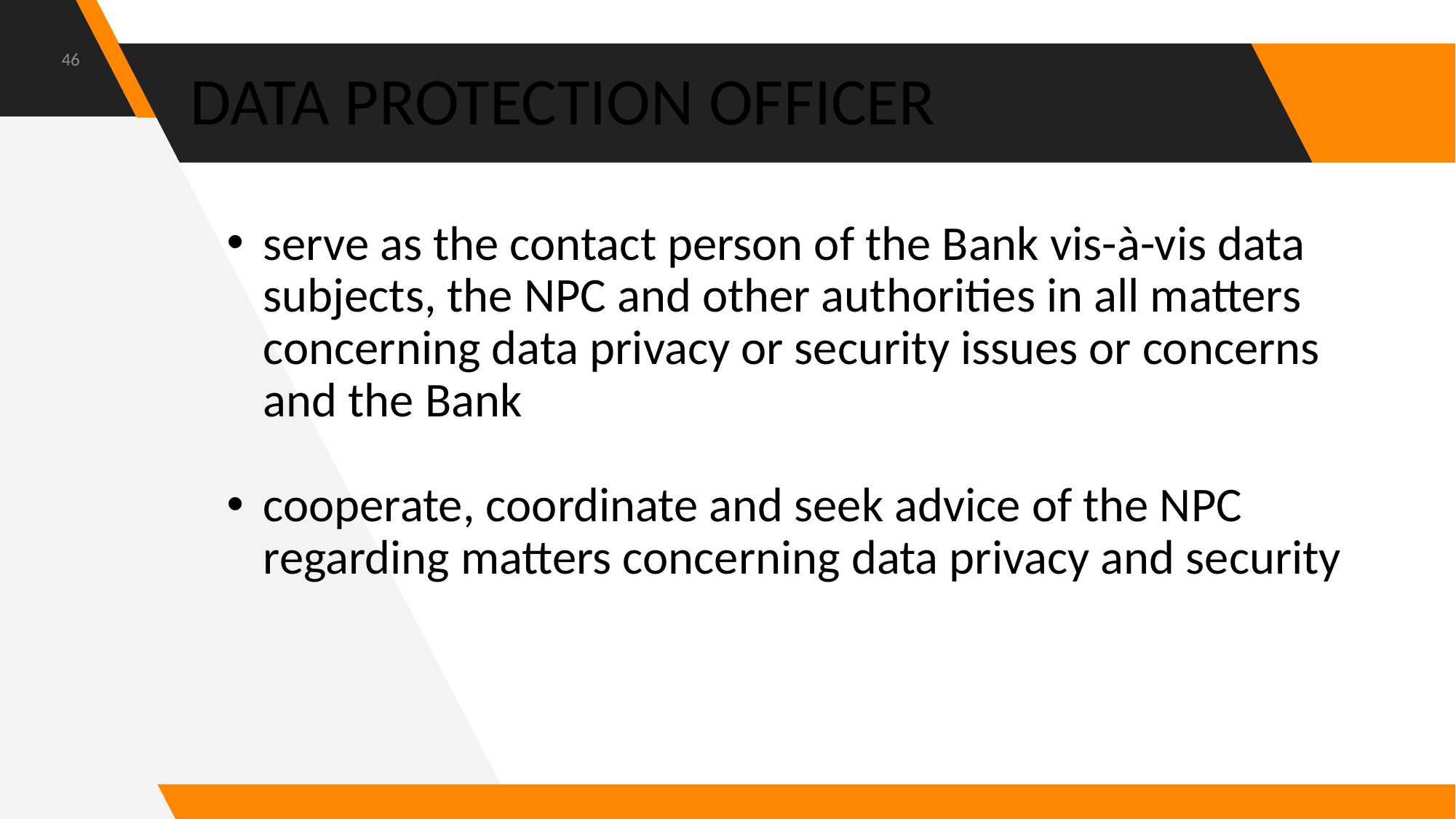

46
# DATA PROTECTION OFFICER
serve as the contact person of the Bank vis-à-vis data subjects, the NPC and other authorities in all matters concerning data privacy or security issues or concerns and the Bank

cooperate, coordinate and seek advice of the NPC regarding matters concerning data privacy and security